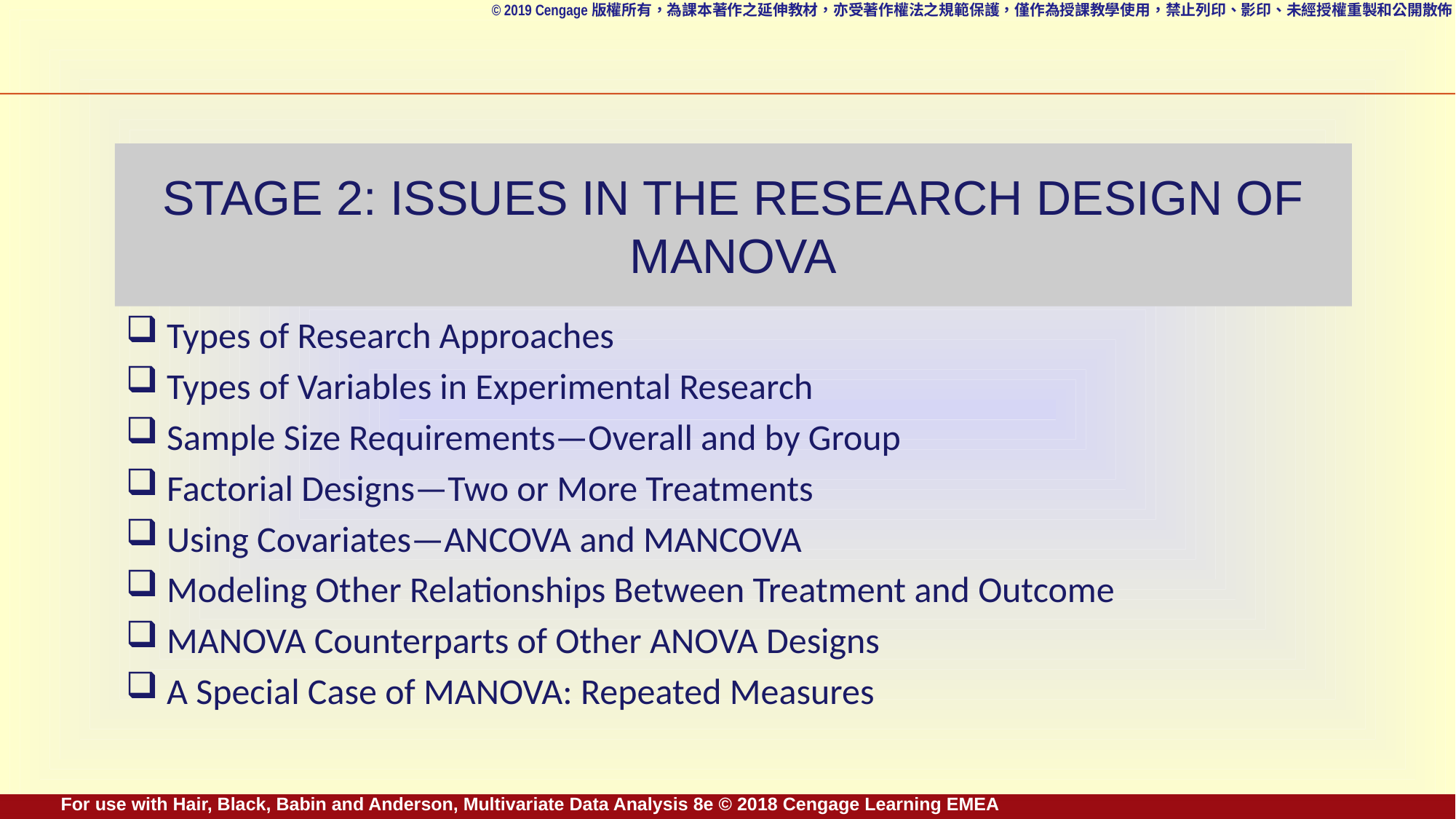

# Stage 2: Issues in the Research Design of Manova
Types of Research Approaches
Types of Variables in Experimental Research
Sample Size Requirements—Overall and by Group
Factorial Designs—Two or More Treatments
Using Covariates—ANCOVA and MANCOVA
Modeling Other Relationships Between Treatment and Outcome
MANOVA Counterparts of Other ANOVA Designs
A Special Case of MANOVA: Repeated Measures
For use with Hair, Black, Babin and Anderson, Multivariate Data Analysis 8e © 2018 Cengage Learning EMEA